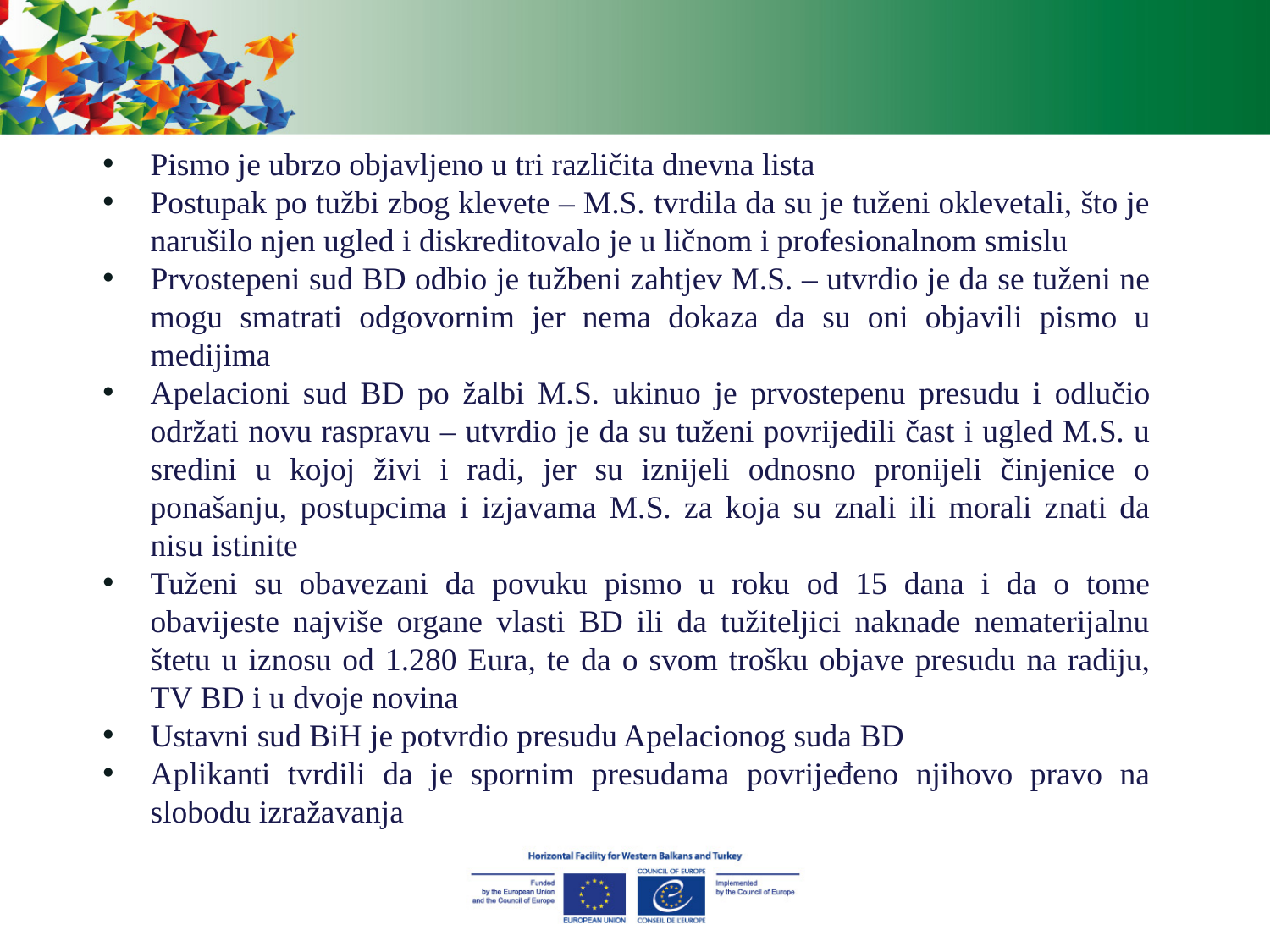

Pismo je ubrzo objavljeno u tri različita dnevna lista
Postupak po tužbi zbog klevete – M.S. tvrdila da su je tuženi oklevetali, što je narušilo njen ugled i diskreditovalo je u ličnom i profesionalnom smislu
Prvostepeni sud BD odbio je tužbeni zahtjev M.S. – utvrdio je da se tuženi ne mogu smatrati odgovornim jer nema dokaza da su oni objavili pismo u medijima
Apelacioni sud BD po žalbi M.S. ukinuo je prvostepenu presudu i odlučio održati novu raspravu – utvrdio je da su tuženi povrijedili čast i ugled M.S. u sredini u kojoj živi i radi, jer su iznijeli odnosno pronijeli činjenice o ponašanju, postupcima i izjavama M.S. za koja su znali ili morali znati da nisu istinite
Tuženi su obavezani da povuku pismo u roku od 15 dana i da o tome obavijeste najviše organe vlasti BD ili da tužiteljici naknade nematerijalnu štetu u iznosu od 1.280 Eura, te da o svom trošku objave presudu na radiju, TV BD i u dvoje novina
Ustavni sud BiH je potvrdio presudu Apelacionog suda BD
Aplikanti tvrdili da je spornim presudama povrijeđeno njihovo pravo na slobodu izražavanja